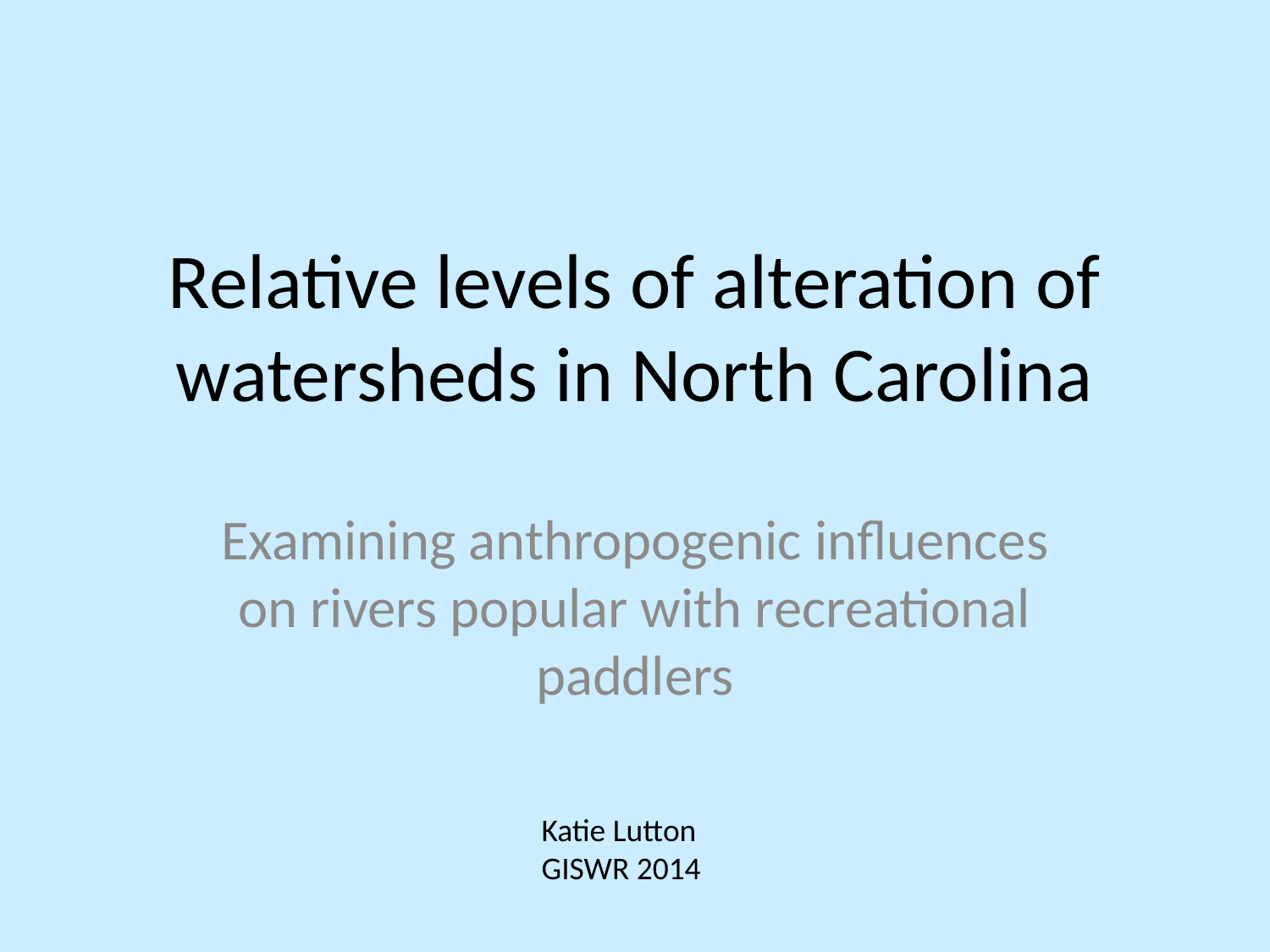

# Relative levels of alteration of watersheds in North Carolina
Examining anthropogenic influences on rivers popular with recreational paddlers
Katie Lutton
GISWR 2014